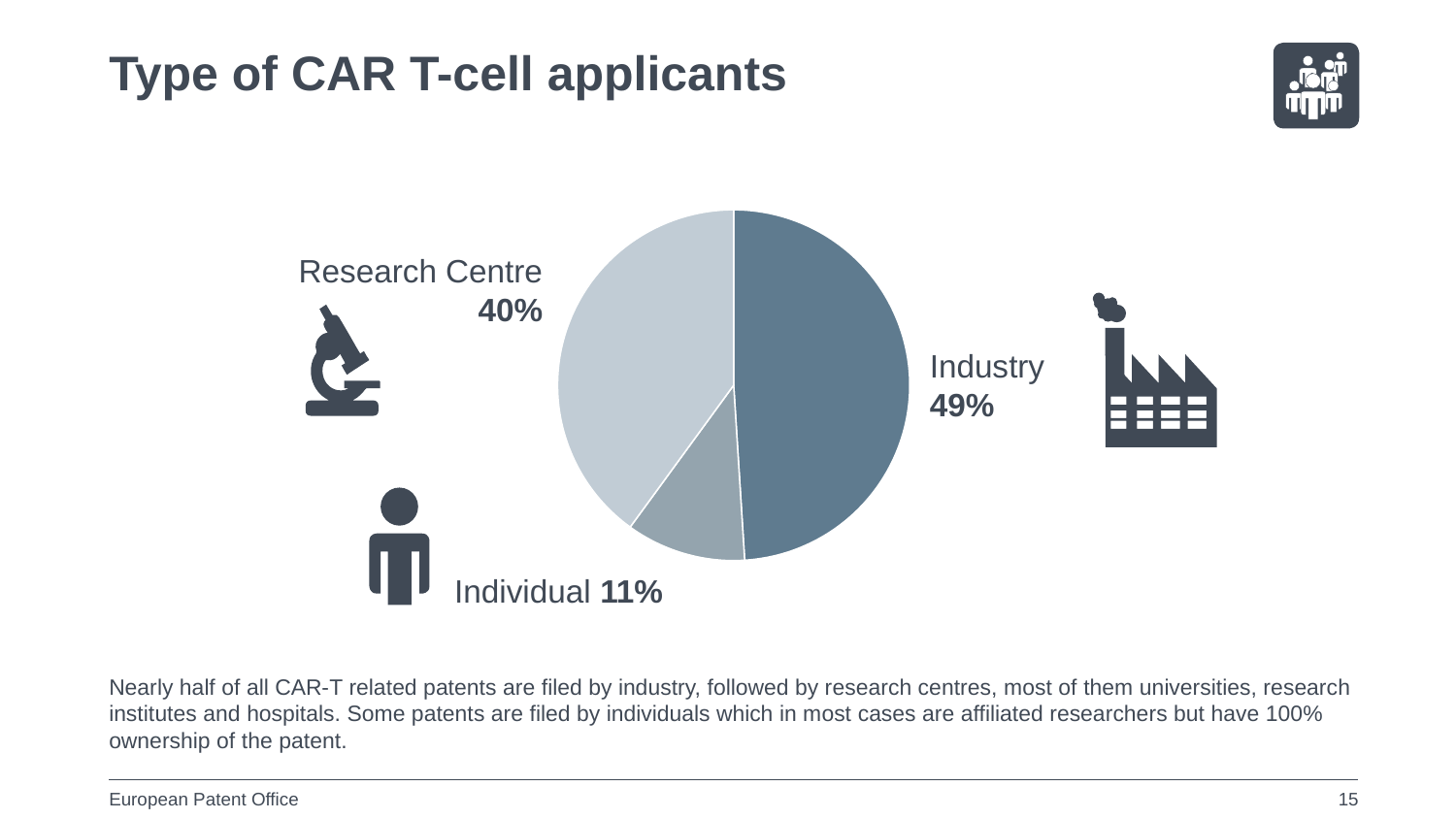

Type of CAR T-cell applicants

### Chart

| Category | Spalte1 |
|---|---|
| Company | 0.49 |
| Individual | 0.11 |
| Research Centre | 0.4 |
Research Centre
40%

Industry
49%

Individual 11%
Nearly half of all CAR-T related patents are filed by industry, followed by research centres, most of them universities, research institutes and hospitals. Some patents are filed by individuals which in most cases are affiliated researchers but have 100% ownership of the patent.
15